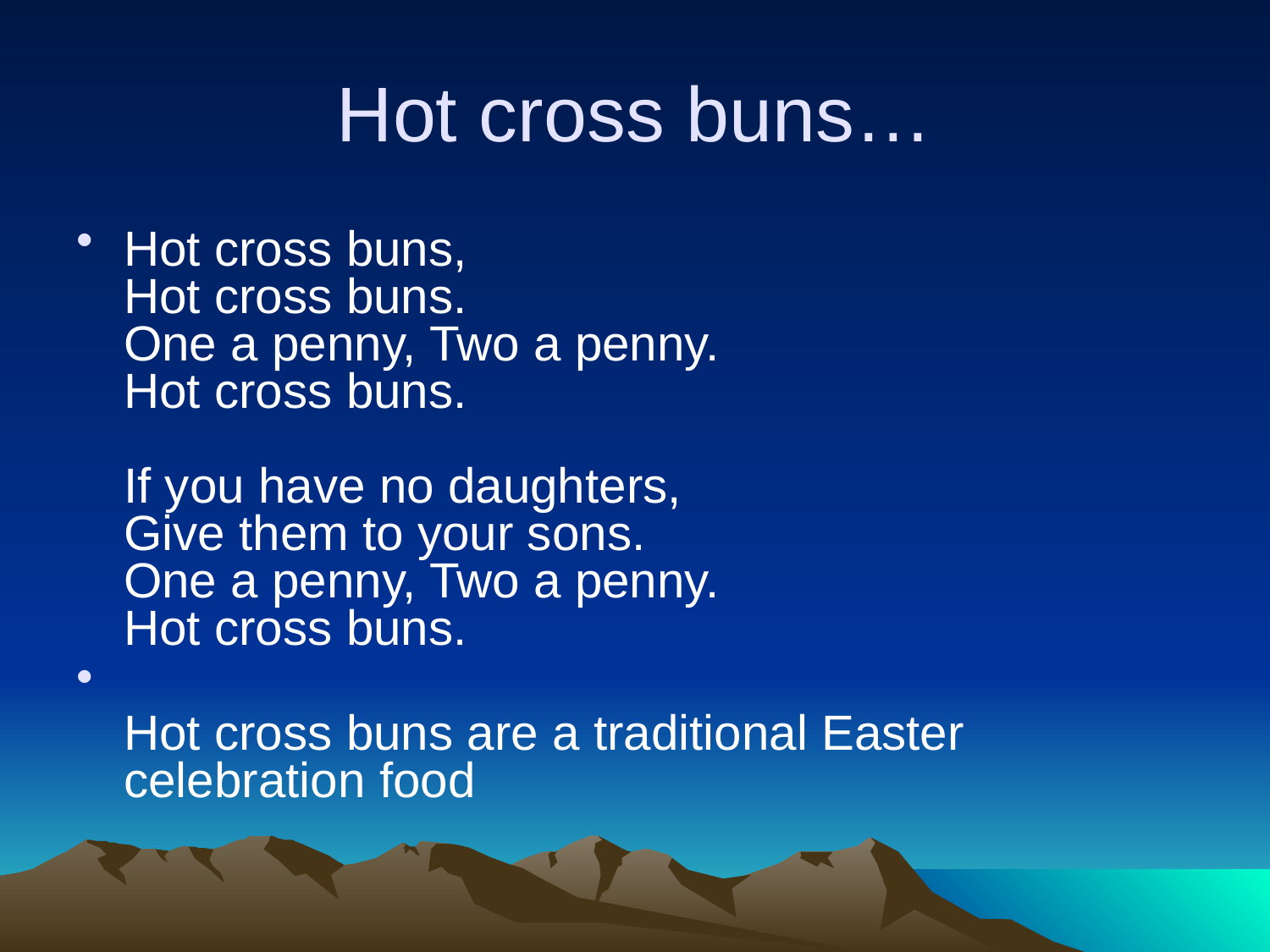

# Hot cross buns…
Hot cross buns,
Hot cross buns.
One a penny, Two a penny.
Hot cross buns.
If you have no daughters,
Give them to your sons.
One a penny, Two a penny.
Hot cross buns.
Hot cross buns are a traditional Easter celebration food